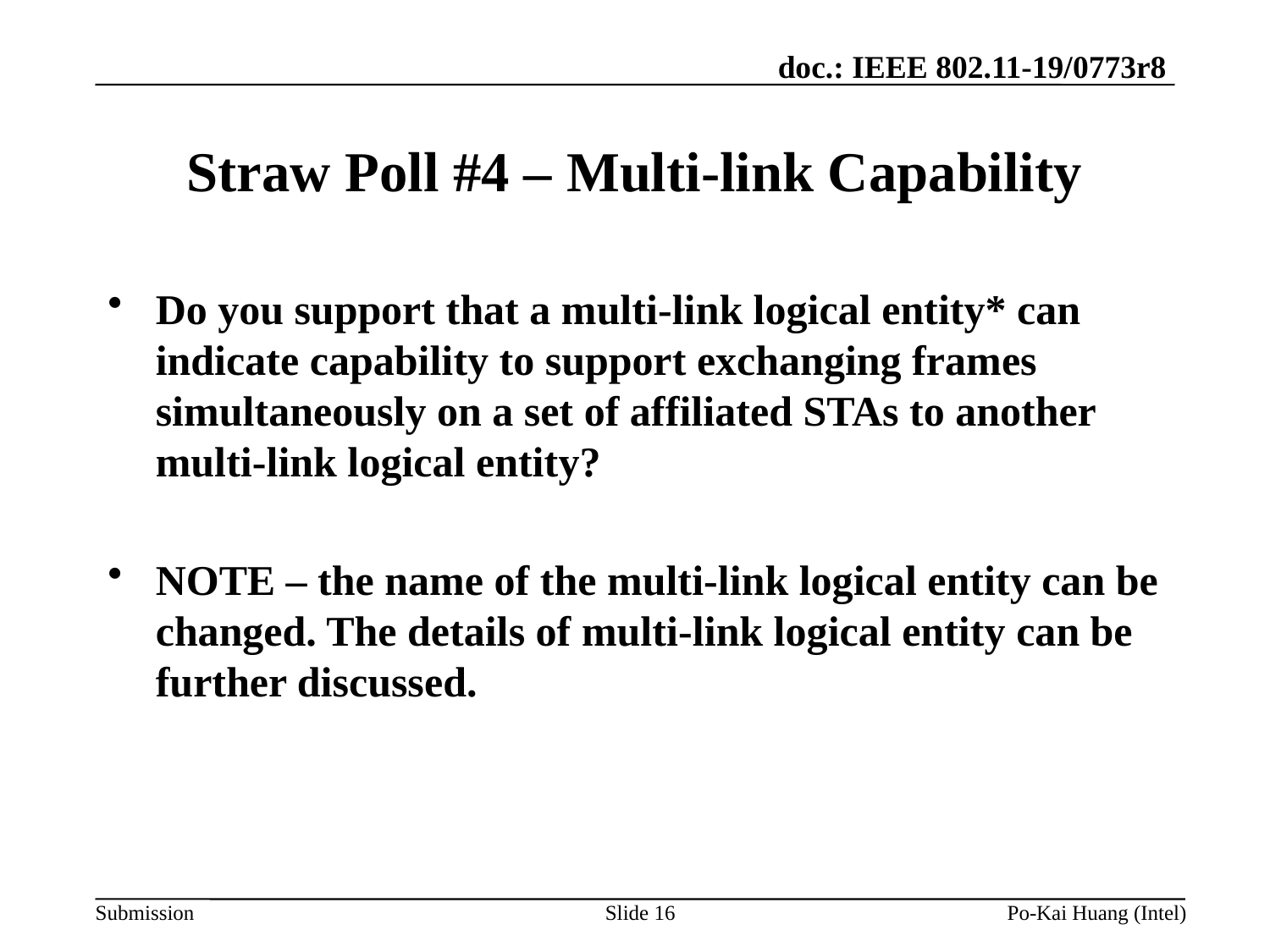

# Straw Poll #4 – Multi-link Capability
Do you support that a multi-link logical entity* can indicate capability to support exchanging frames simultaneously on a set of affiliated STAs to another multi-link logical entity?

NOTE – the name of the multi-link logical entity can be changed. The details of multi-link logical entity can be further discussed.
Slide 16
Po-Kai Huang (Intel)